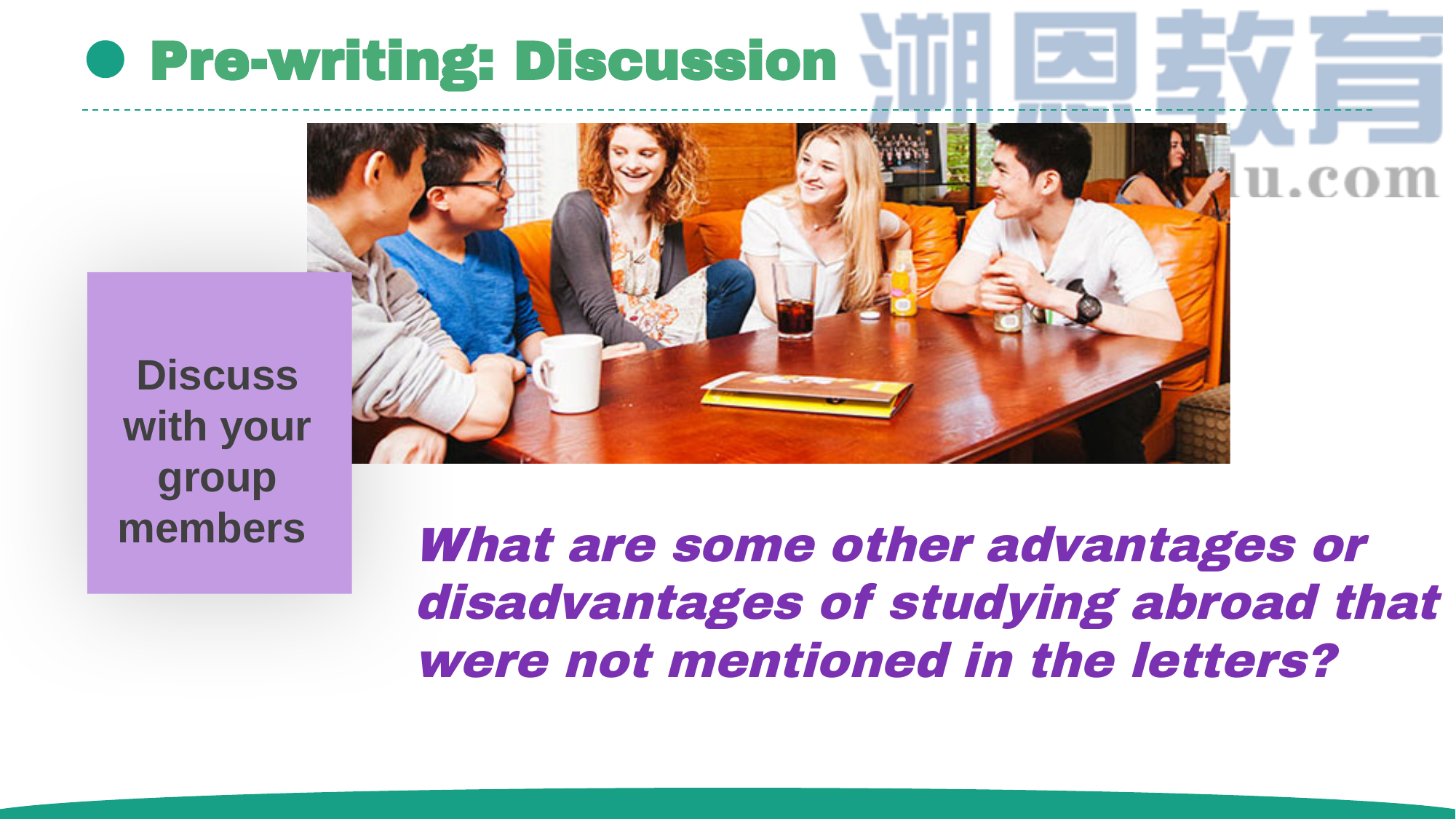

Pre-writing: Discussion

Discuss with your group members
What are some other advantages or disadvantages of studying abroad that were not mentioned in the letters?